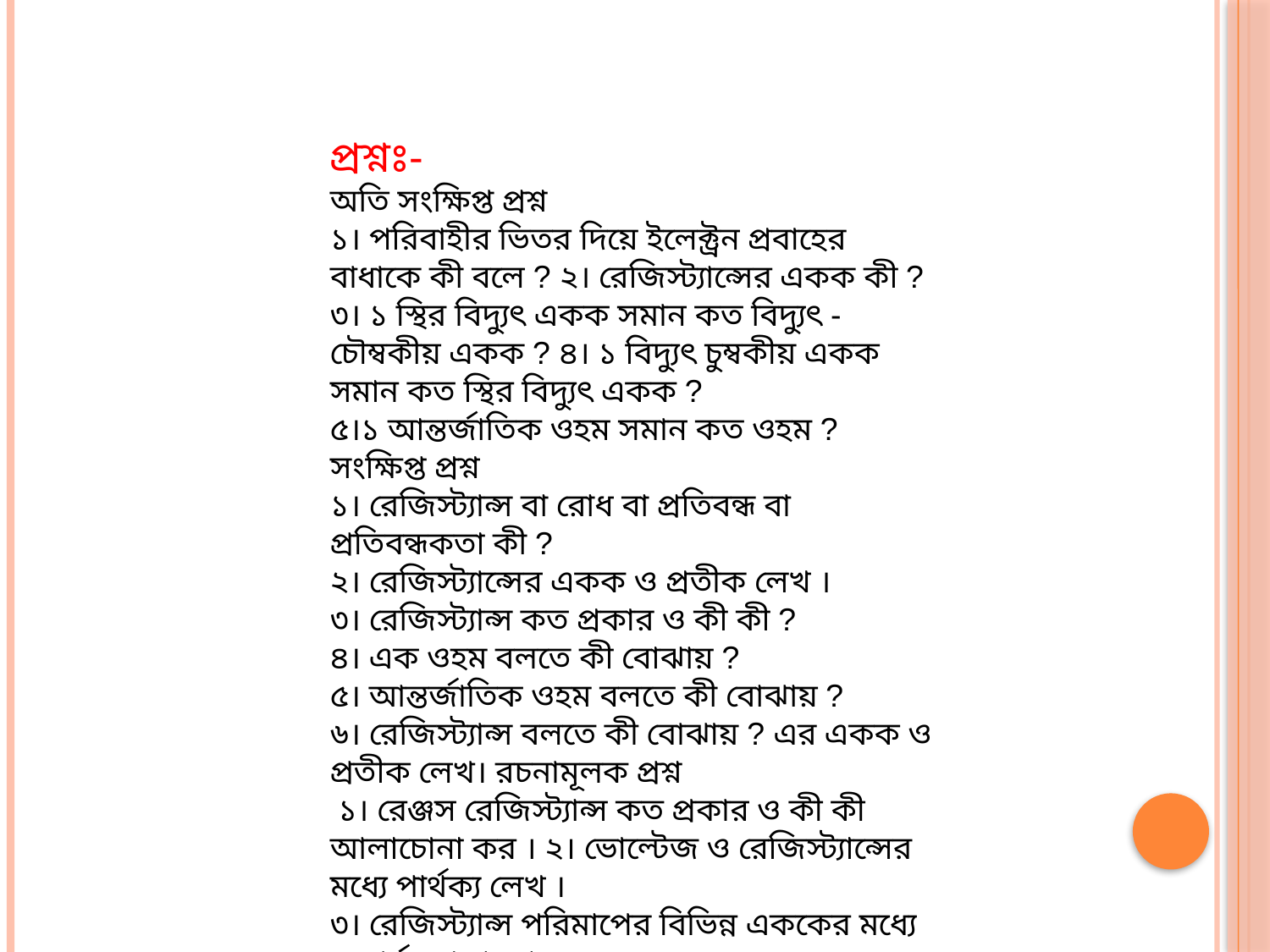

প্রশ্নঃ-
অতি সংক্ষিপ্ত প্রশ্ন
১। পরিবাহীর ভিতর দিয়ে ইলেক্ট্রন প্রবাহের বাধাকে কী বলে ? ২। রেজিস্ট্যান্সের একক কী ?
৩। ১ স্থির বিদ্যুৎ একক সমান কত বিদ্যুৎ - চৌম্বকীয় একক ? ৪। ১ বিদ্যুৎ চুম্বকীয় একক সমান কত স্থির বিদ্যুৎ একক ?
৫।১ আন্তর্জাতিক ওহম সমান কত ওহম ?
সংক্ষিপ্ত প্রশ্ন
১। রেজিস্ট্যান্স বা রােধ বা প্রতিবন্ধ বা প্রতিবন্ধকতা কী ?
২। রেজিস্ট্যান্সের একক ও প্রতীক লেখ ।
৩। রেজিস্ট্যান্স কত প্রকার ও কী কী ?
৪। এক ওহম বলতে কী বােঝায় ?
৫। আন্তর্জাতিক ওহম বলতে কী বােঝায় ?
৬। রেজিস্ট্যান্স বলতে কী বােঝায় ? এর একক ও প্রতীক লেখ। রচনামূলক প্রশ্ন
 ১। রেঞ্জস রেজিস্ট্যান্স কত প্রকার ও কী কী আলাচোনা কর । ২। ভোল্টেজ ও রেজিস্ট্যান্সের মধ্যে পার্থক্য লেখ ।
৩। রেজিস্ট্যান্স পরিমাপের বিভিন্ন এককের মধ্যে সম্পর্ক আলাচনা কর ।